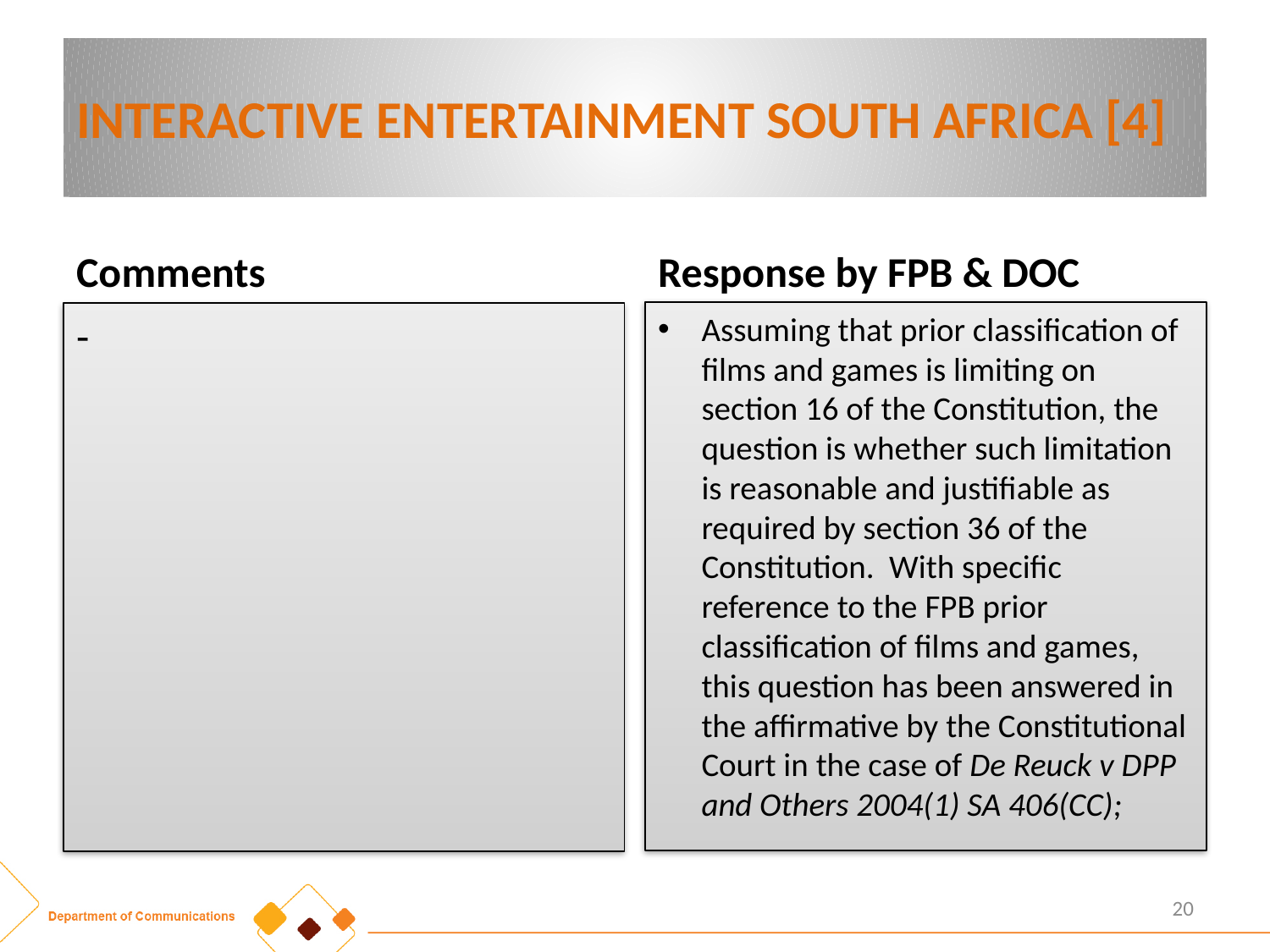

# INTERACTIVE ENTERTAINMENT SOUTH AFRICA [4]
Comments
Response by FPB & DOC
Assuming that prior classification of films and games is limiting on section 16 of the Constitution, the question is whether such limitation is reasonable and justifiable as required by section 36 of the Constitution.  With specific reference to the FPB prior classification of films and games, this question has been answered in the affirmative by the Constitutional Court in the case of De Reuck v DPP and Others 2004(1) SA 406(CC);

-
20